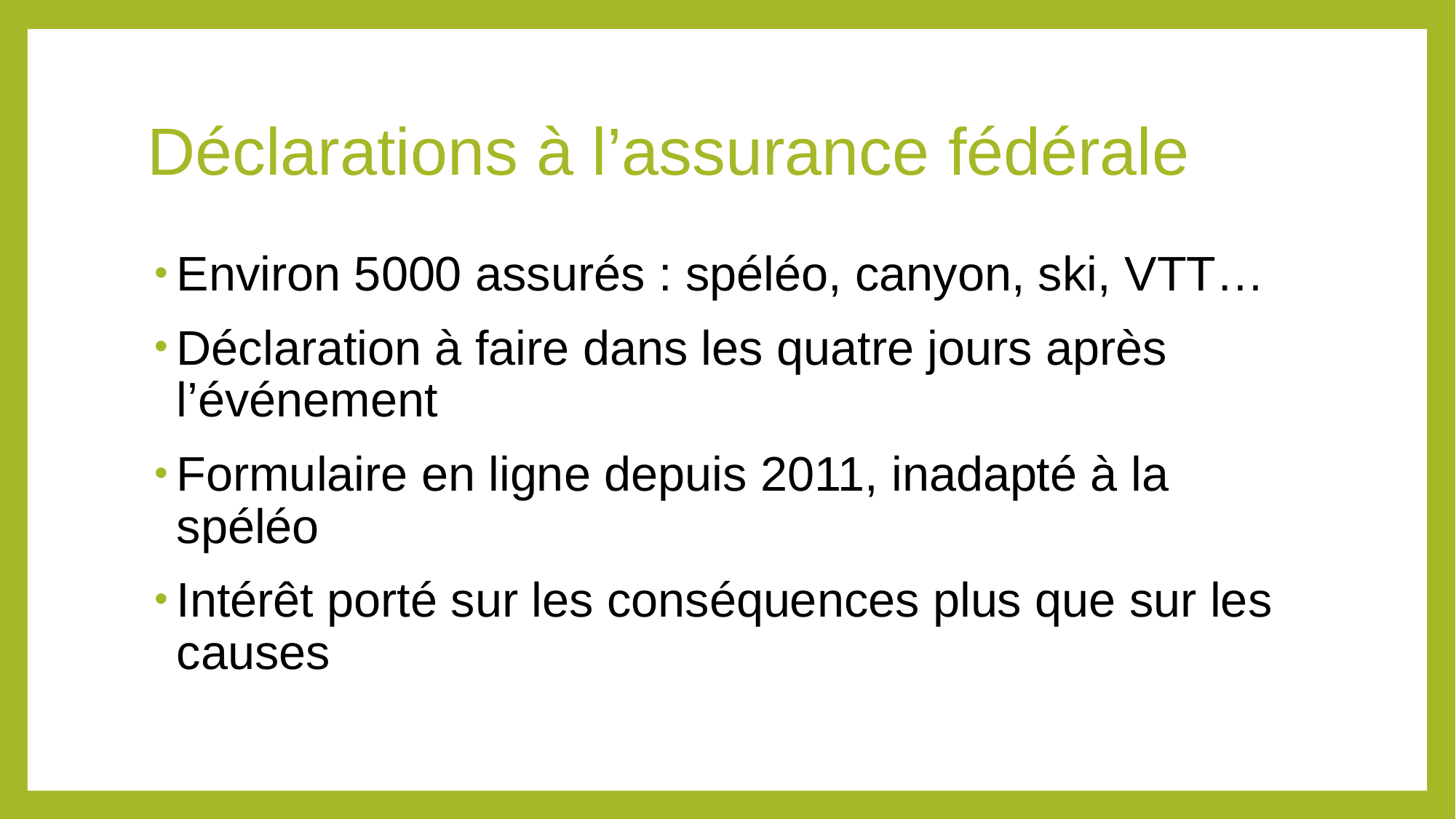

# Déclarations à l’assurance fédérale
Environ 5000 assurés : spéléo, canyon, ski, VTT…
Déclaration à faire dans les quatre jours après l’événement
Formulaire en ligne depuis 2011, inadapté à la spéléo
Intérêt porté sur les conséquences plus que sur les causes